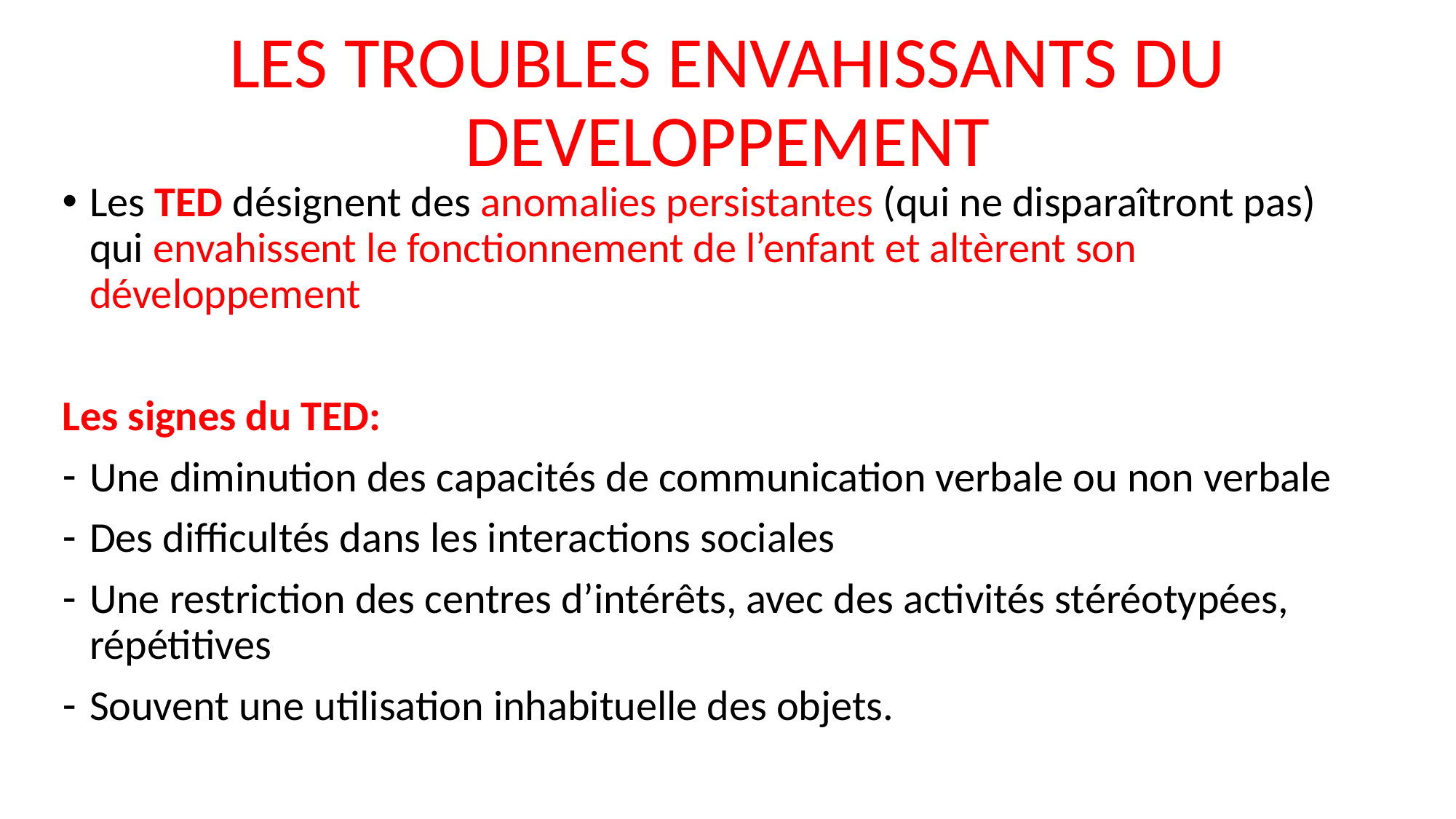

# LES TROUBLES ENVAHISSANTS DU DEVELOPPEMENT
Les TED désignent des anomalies persistantes (qui ne disparaîtront pas) qui envahissent le fonctionnement de l’enfant et altèrent son développement

Les signes du TED:
Une diminution des capacités de communication verbale ou non verbale
Des difficultés dans les interactions sociales
Une restriction des centres d’intérêts, avec des activités stéréotypées, répétitives
Souvent une utilisation inhabituelle des objets.